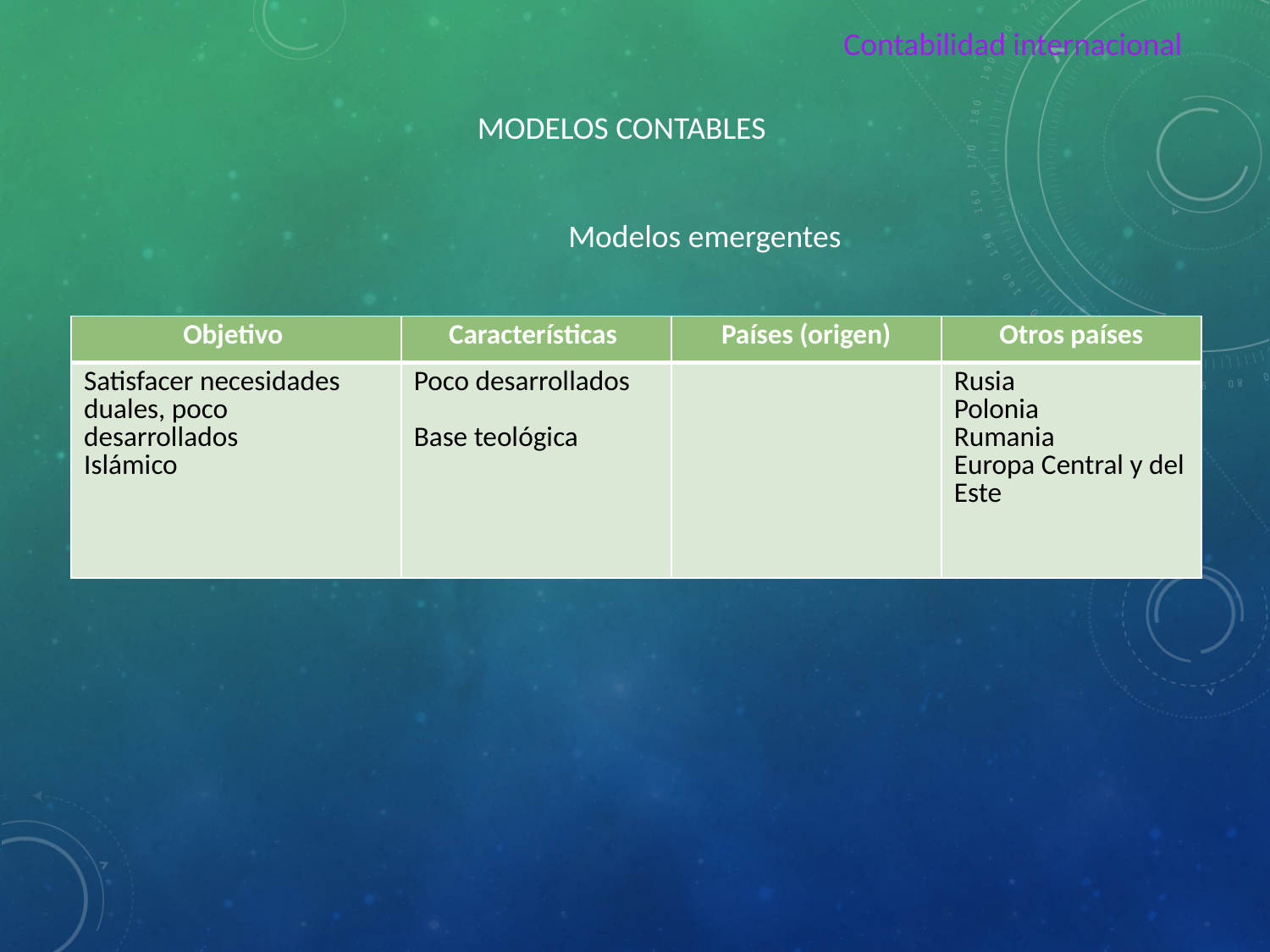

Contabilidad internacional
MODELOS CONTABLES
Modelos emergentes
| Objetivo | Características | Países (origen) | Otros países |
| --- | --- | --- | --- |
| Satisfacer necesidades duales, poco desarrollados Islámico | Poco desarrollados Base teológica |  | Rusia Polonia Rumania Europa Central y del Este |